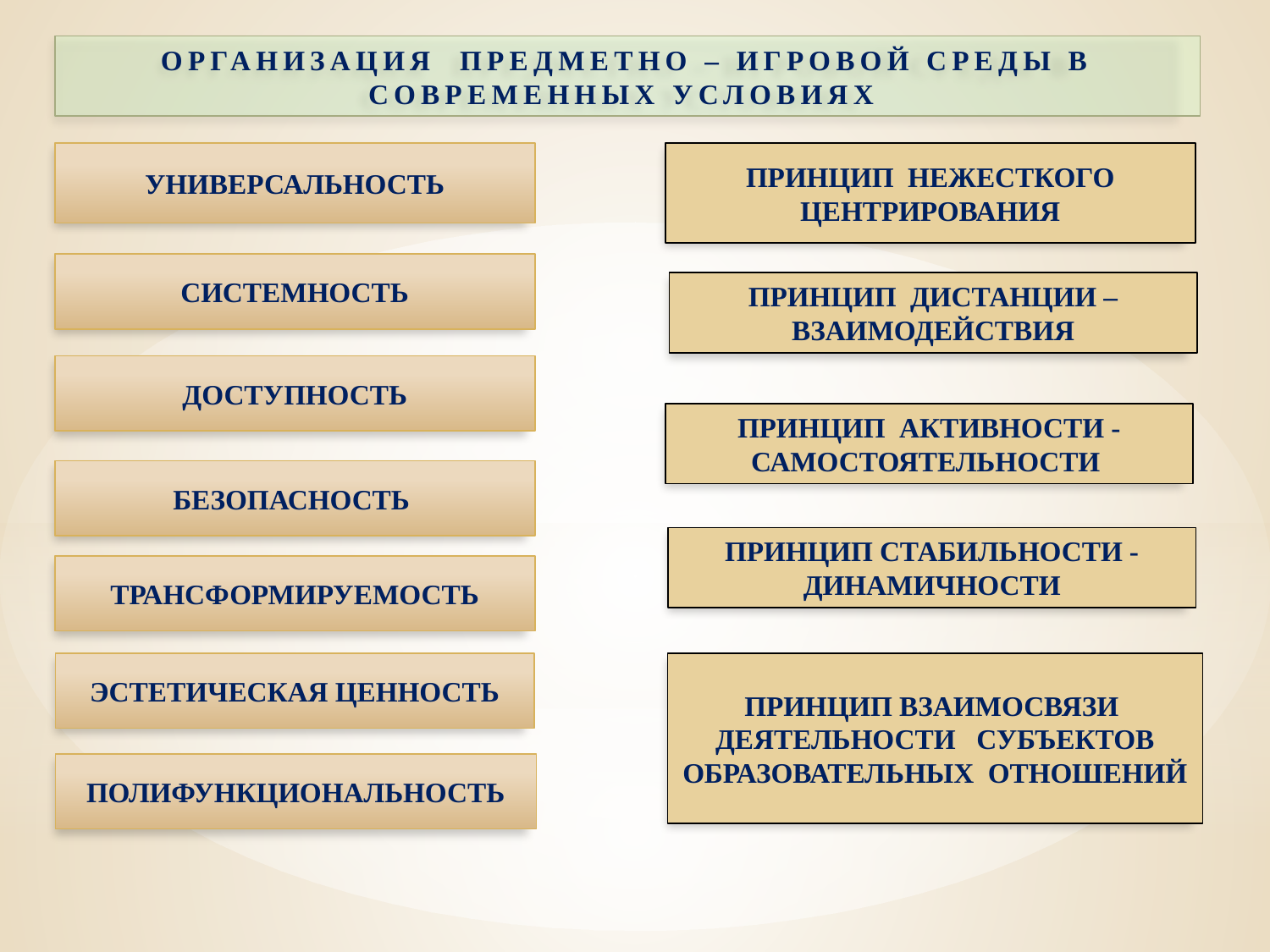

ОРГАНИЗАЦИЯ  ПРЕДМЕТНО – ИГРОВОЙ СРЕДЫ В СОВРЕМЕННЫХ УСЛОВИЯХ
УНИВЕРСАЛЬНОСТЬ
ПРИНЦИП  НЕЖЕСТКОГО ЦЕНТРИРОВАНИЯ
СИСТЕМНОСТЬ
ПРИНЦИП  ДИСТАНЦИИ – ВЗАИМОДЕЙСТВИЯ
 ДОСТУПНОСТЬ
ПРИНЦИП  АКТИВНОСТИ -САМОСТОЯТЕЛЬНОСТИ
БЕЗОПАСНОСТЬ
ПРИНЦИП СТАБИЛЬНОСТИ - ДИНАМИЧНОСТИ
ТРАНСФОРМИРУЕМОСТЬ
ЭСТЕТИЧЕСКАЯ ЦЕННОСТЬ

ПРИНЦИП ВЗАИМОСВЯЗИ
ДЕЯТЕЛЬНОСТИ   СУБЪЕКТОВ ОБРАЗОВАТЕЛЬНЫХ  ОТНОШЕНИЙ

ПОЛИФУНКЦИОНАЛЬНОСТЬ